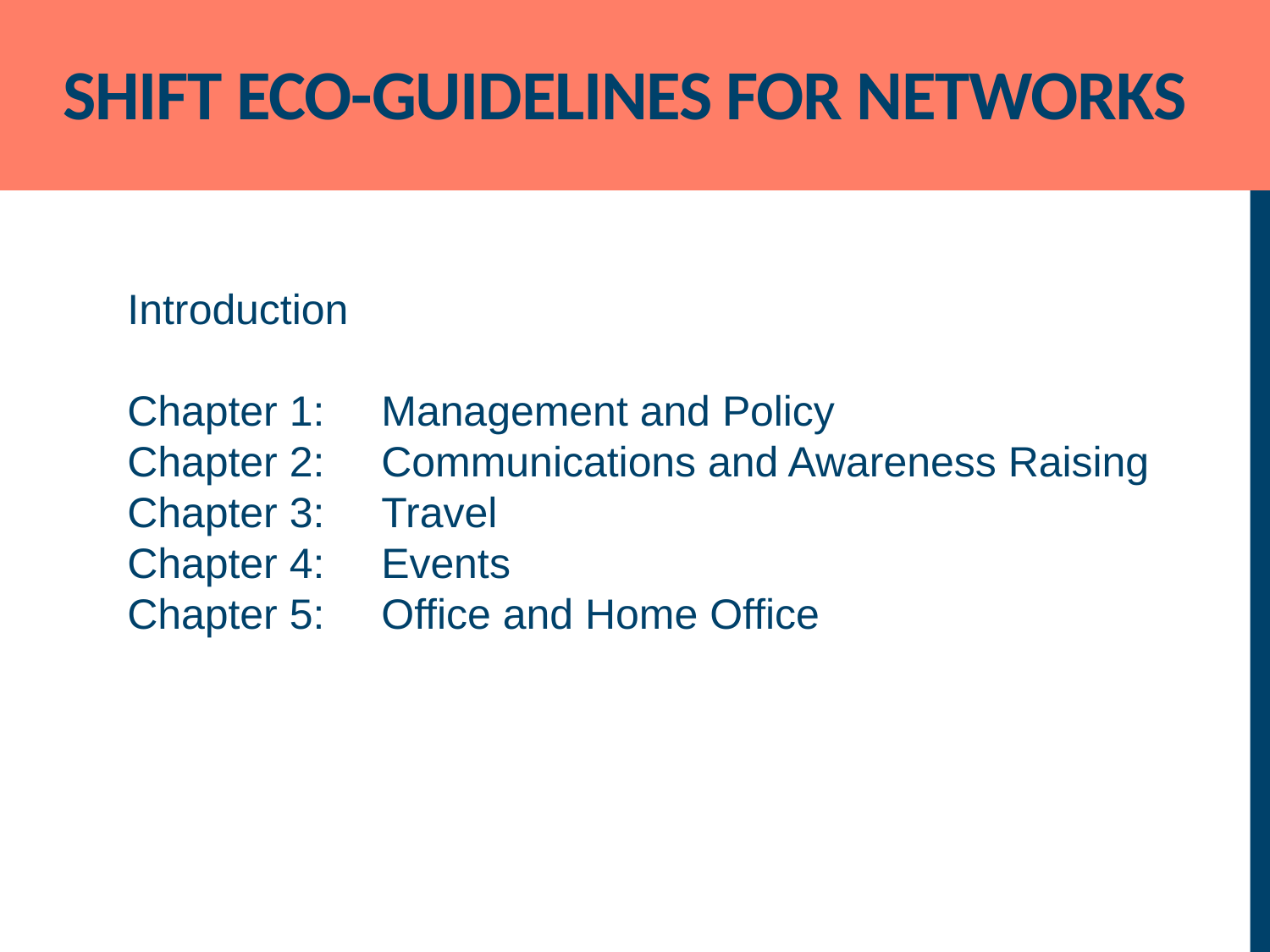

# SHIFT Eco-guidelines for networks
Introduction

Chapter 1:	Management and Policy
Chapter 2:	Communications and Awareness Raising
Chapter 3: 	Travel
Chapter 4:	Events
Chapter 5:	Office and Home Office